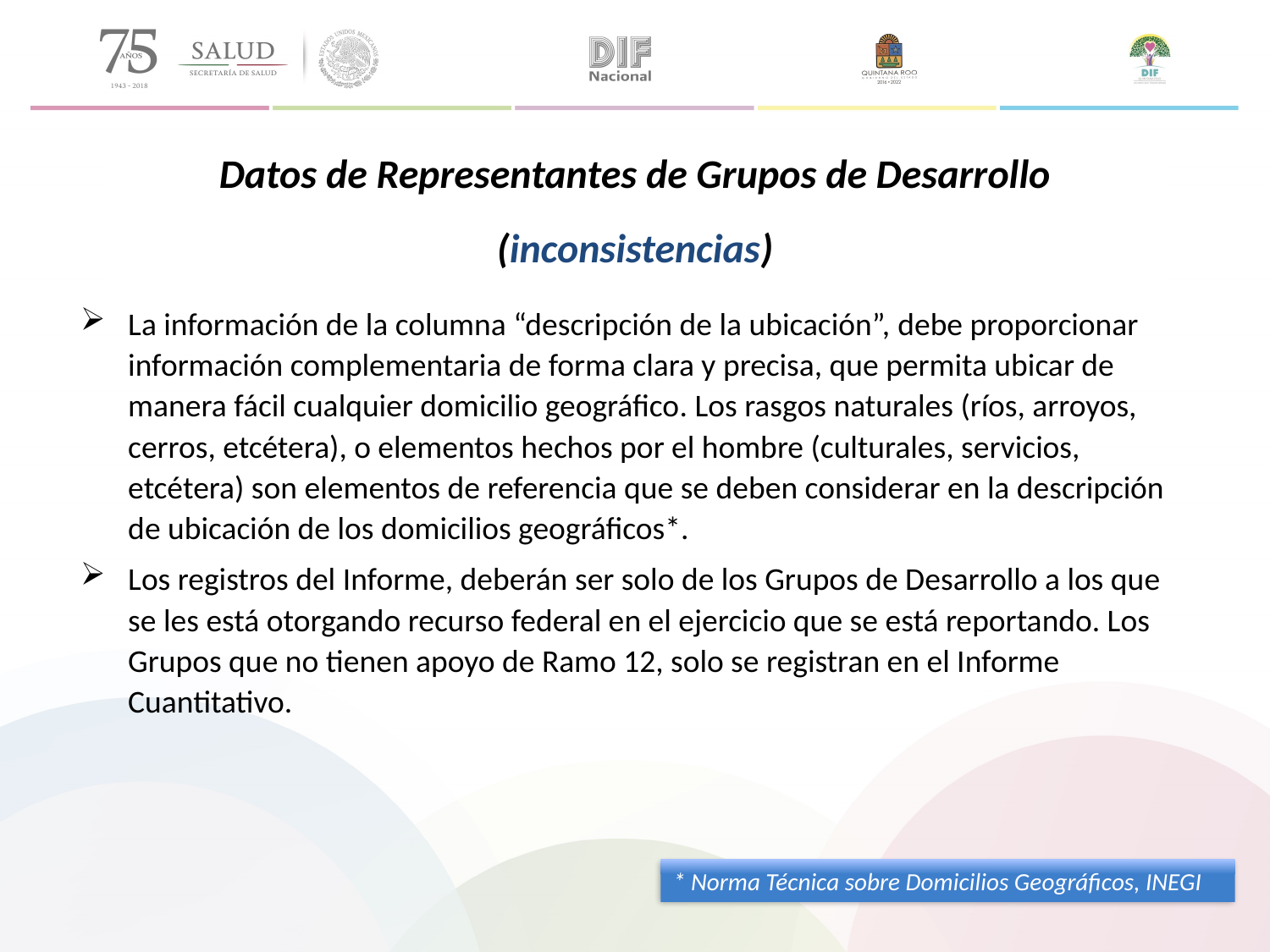

Datos de Representantes de Grupos de Desarrollo
(inconsistencias)
La información de la columna “descripción de la ubicación”, debe proporcionar información complementaria de forma clara y precisa, que permita ubicar de manera fácil cualquier domicilio geográfico. Los rasgos naturales (ríos, arroyos, cerros, etcétera), o elementos hechos por el hombre (culturales, servicios, etcétera) son elementos de referencia que se deben considerar en la descripción de ubicación de los domicilios geográficos*.
Los registros del Informe, deberán ser solo de los Grupos de Desarrollo a los que se les está otorgando recurso federal en el ejercicio que se está reportando. Los Grupos que no tienen apoyo de Ramo 12, solo se registran en el Informe Cuantitativo.
* Norma Técnica sobre Domicilios Geográficos, INEGI